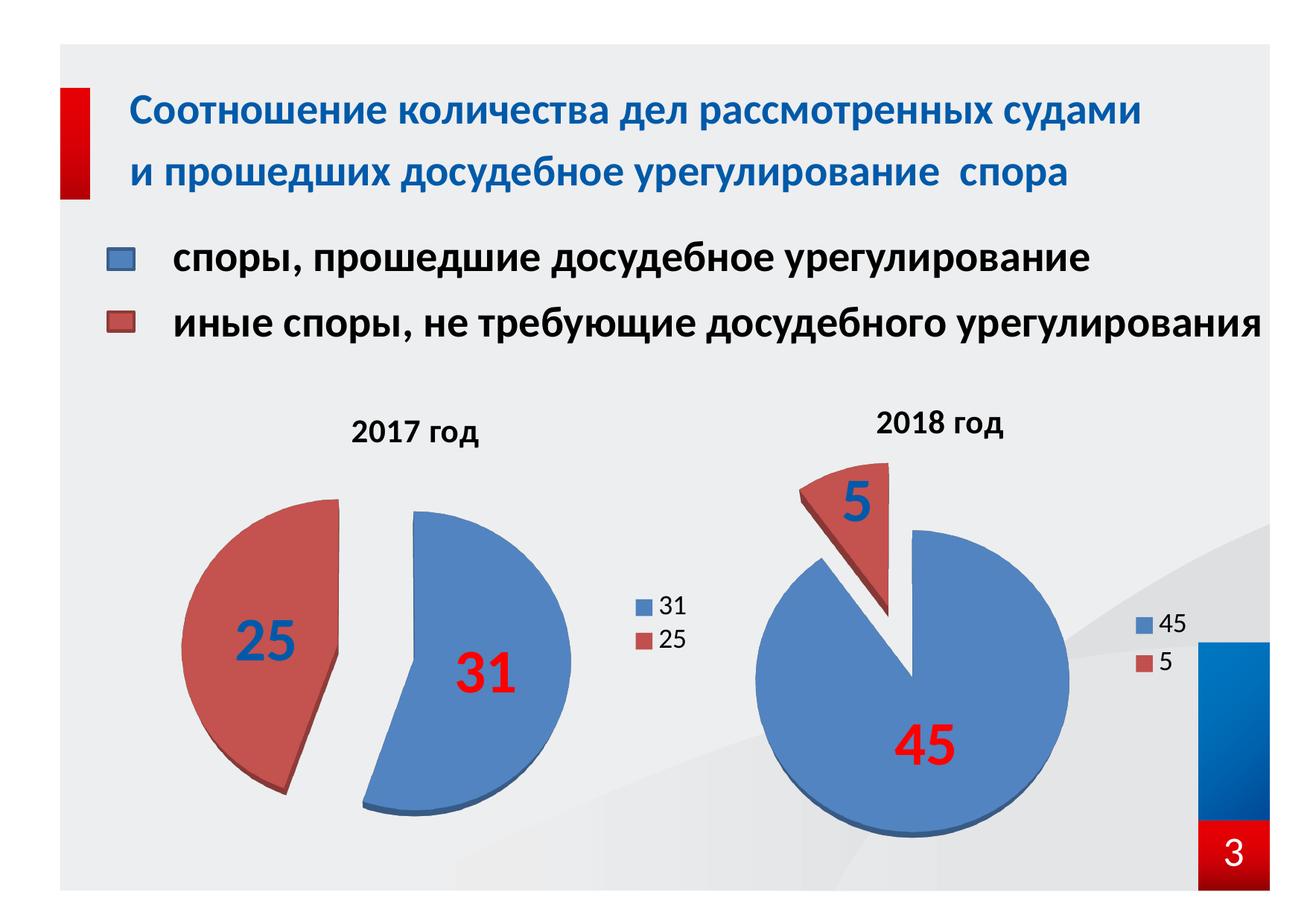

# Соотношение количества дел рассмотренных судами  и прошедших досудебное урегулирование  спора
споры, прошедшие досудебное урегулирование
иные споры, не требующие досудебного урегулирования

[unsupported chart]

[unsupported chart]

25
3